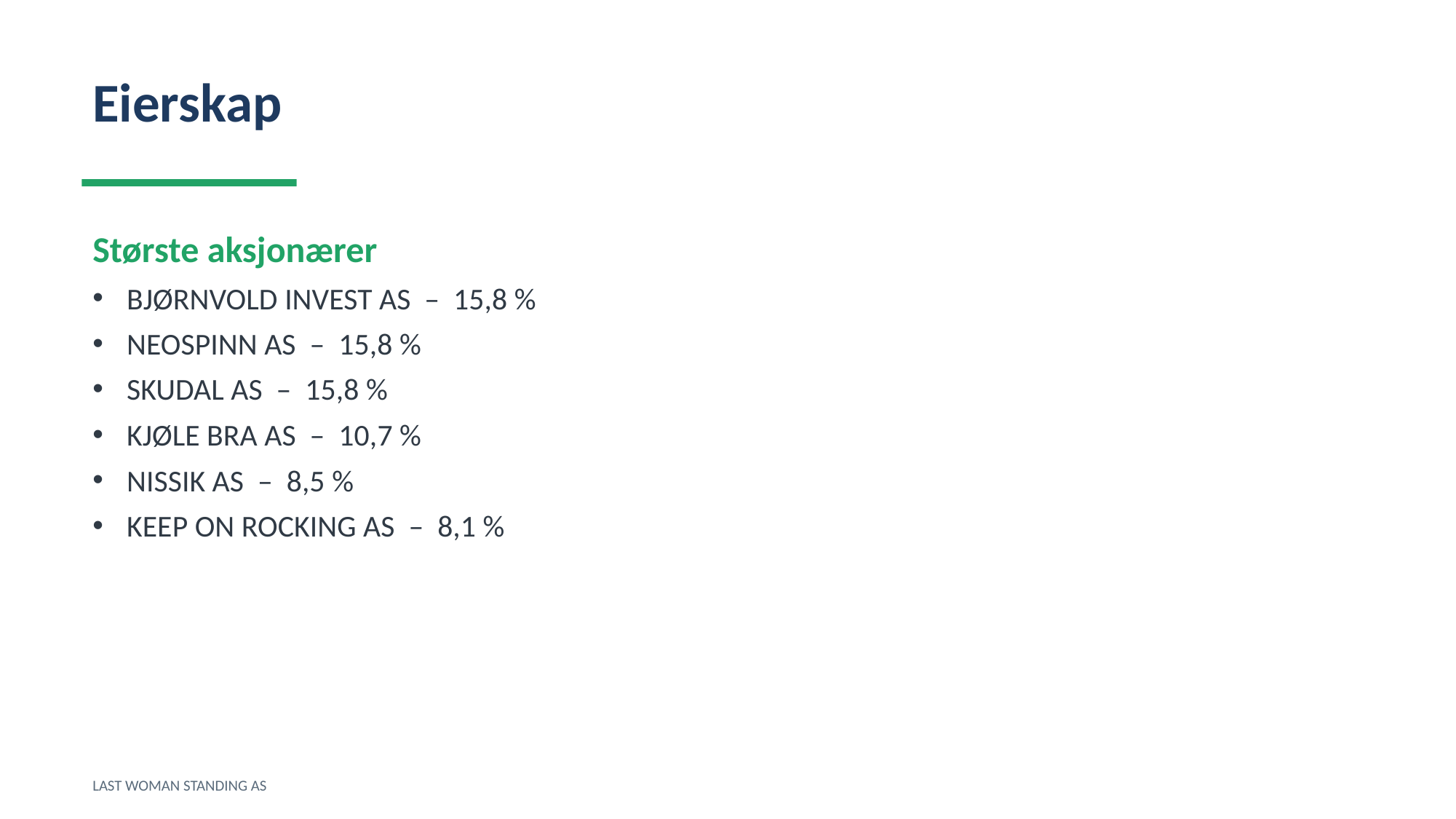

Eierskap

Største aksjonærer
BJØRNVOLD INVEST AS  –  15,8 %
NEOSPINN AS  –  15,8 %
SKUDAL AS  –  15,8 %
KJØLE BRA AS  –  10,7 %
NISSIK AS  –  8,5 %
KEEP ON ROCKING AS  –  8,1 %
LAST WOMAN STANDING AS